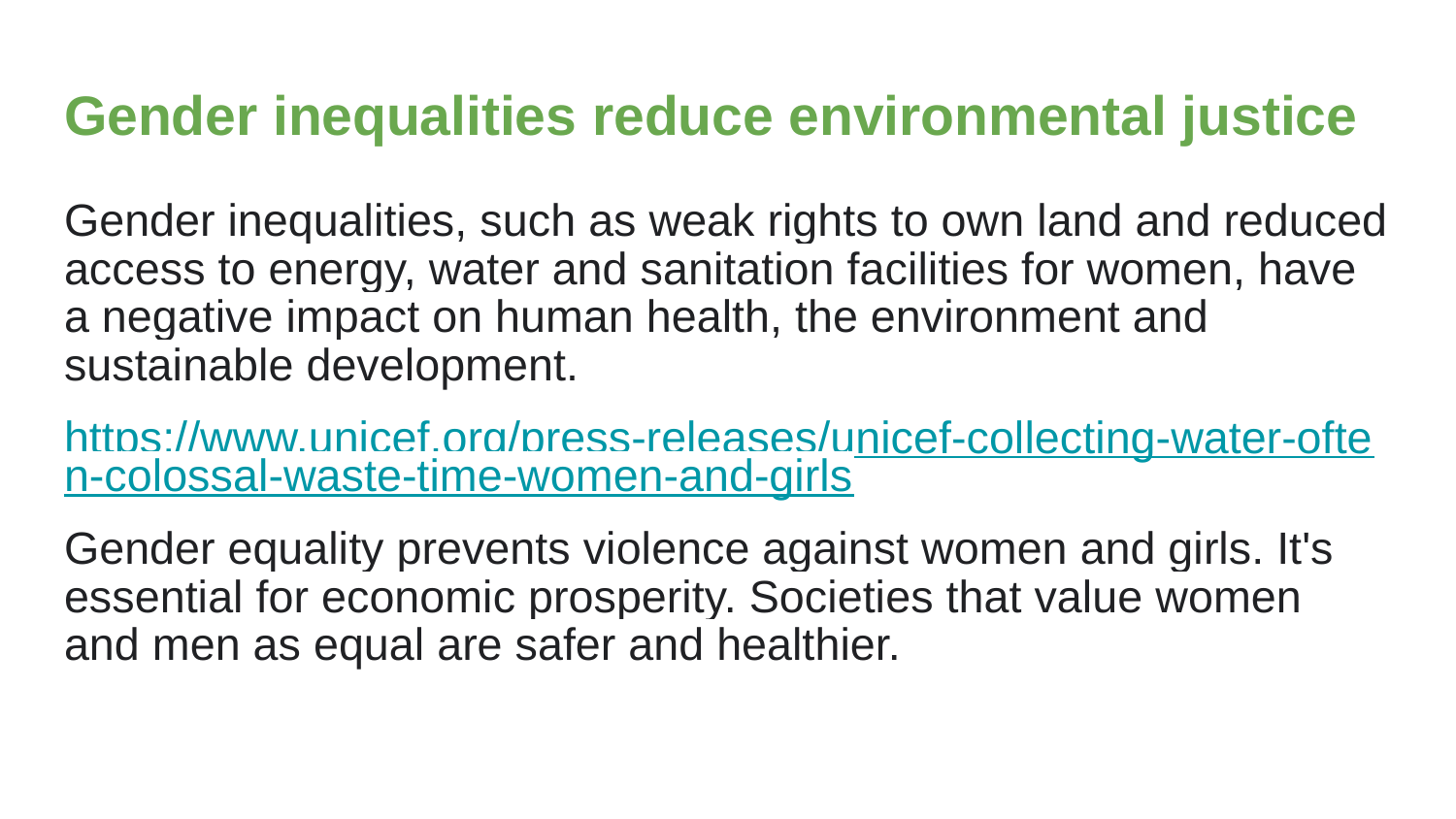

# Gender inequalities reduce environmental justice
Gender inequalities, such as weak rights to own land and reduced access to energy, water and sanitation facilities for women, have a negative impact on human health, the environment and sustainable development.
https://www.unicef.org/press-releases/unicef-collecting-water-often-colossal-waste-time-women-and-girls
Gender equality prevents violence against women and girls. It's essential for economic prosperity. Societies that value women and men as equal are safer and healthier.